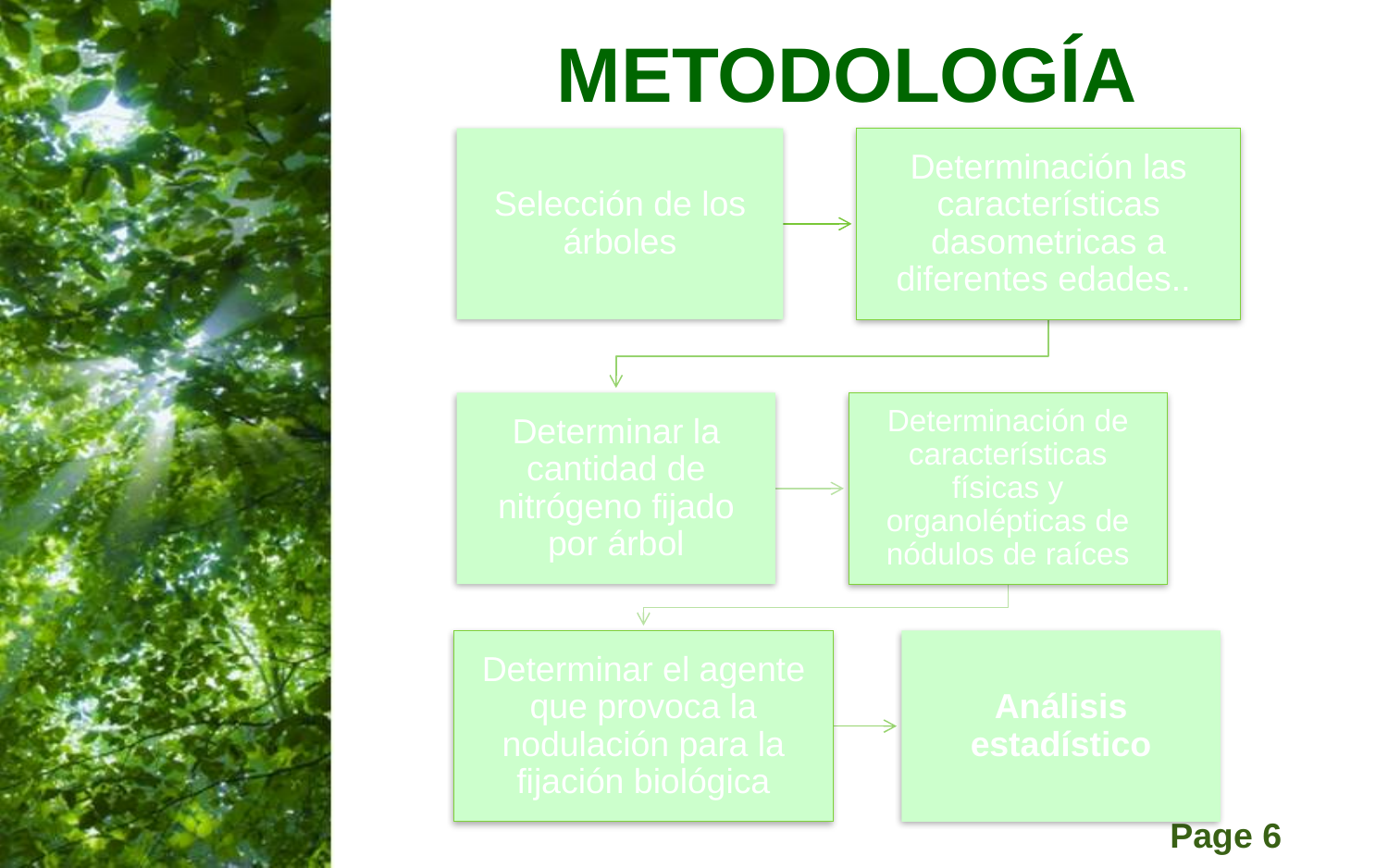

# METODOLOGÍA

Selección de los árboles

Determinación las características dasometricas a diferentes edades..

Determinar la cantidad de nitrógeno fijado por árbol

Determinación de características físicas y organolépticas de nódulos de raíces

Determinar el agente que provoca la nodulación para la fijación biológica
Análisis estadístico